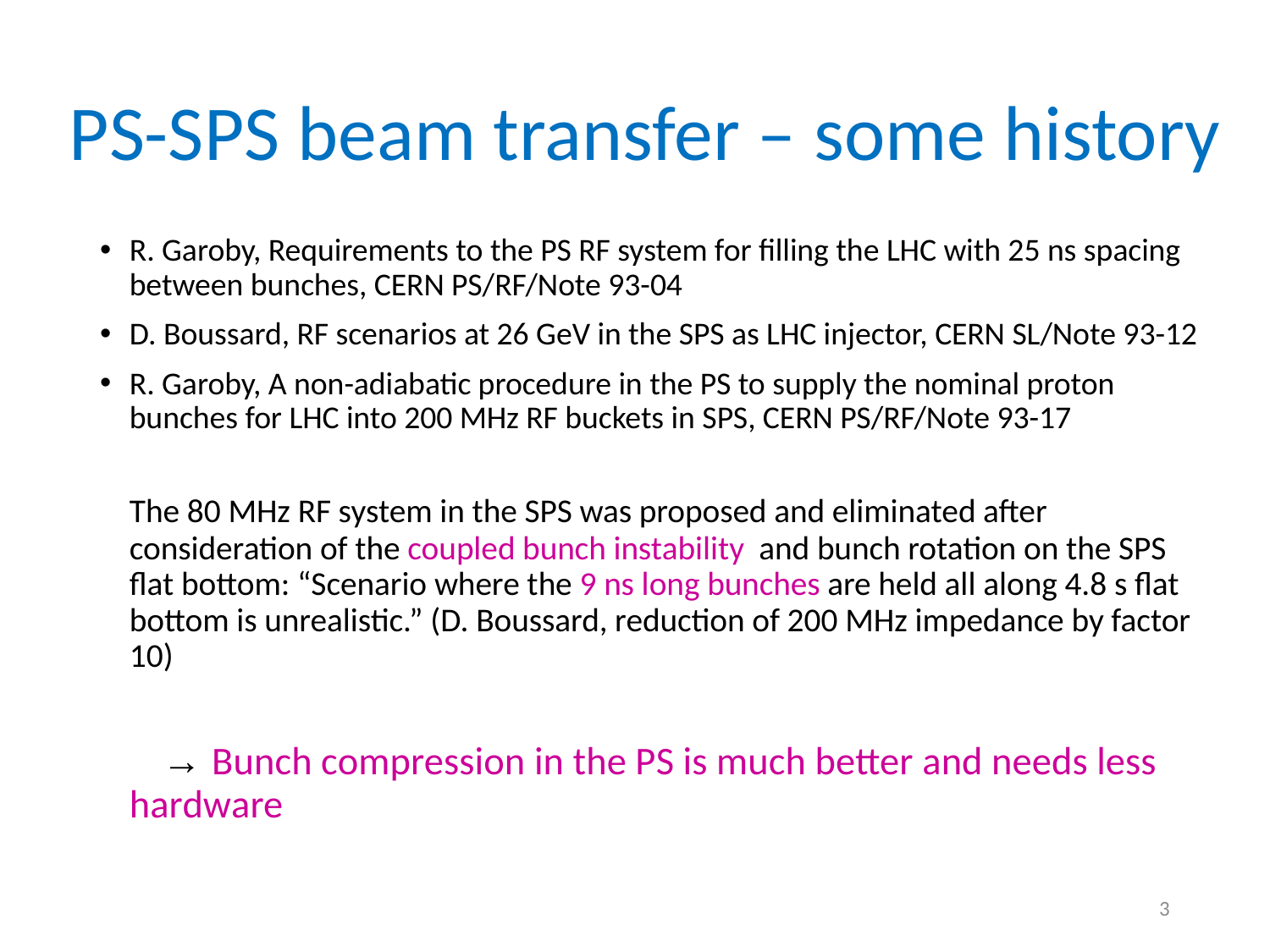

# PS-SPS beam transfer – some history
R. Garoby, Requirements to the PS RF system for filling the LHC with 25 ns spacing between bunches, CERN PS/RF/Note 93-04
D. Boussard, RF scenarios at 26 GeV in the SPS as LHC injector, CERN SL/Note 93-12
R. Garoby, A non-adiabatic procedure in the PS to supply the nominal proton bunches for LHC into 200 MHz RF buckets in SPS, CERN PS/RF/Note 93-17

	The 80 MHz RF system in the SPS was proposed and eliminated after consideration of the coupled bunch instability  and bunch rotation on the SPS flat bottom: “Scenario where the 9 ns long bunches are held all along 4.8 s flat bottom is unrealistic.” (D. Boussard, reduction of 200 MHz impedance by factor 10)

       → Bunch compression in the PS is much better and needs less hardware
3